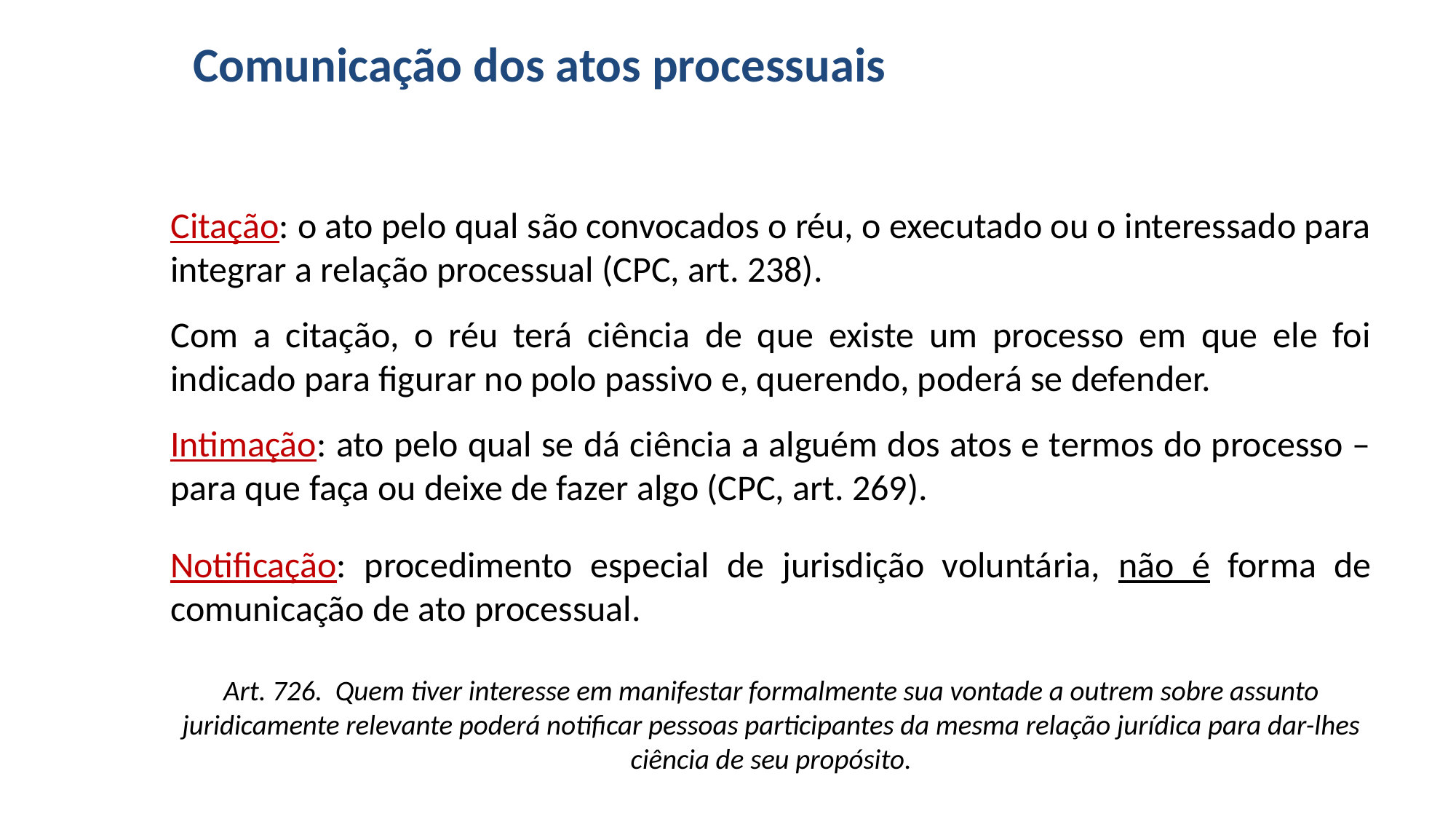

# Comunicação dos atos processuais
Citação: o ato pelo qual são convocados o réu, o executado ou o interessado para integrar a relação processual (CPC, art. 238).

Com a citação, o réu terá ciência de que existe um processo em que ele foi indicado para figurar no polo passivo e, querendo, poderá se defender.

Intimação: ato pelo qual se dá ciência a alguém dos atos e termos do processo – para que faça ou deixe de fazer algo (CPC, art. 269).

Notificação: procedimento especial de jurisdição voluntária, não é forma de comunicação de ato processual.

Art. 726.  Quem tiver interesse em manifestar formalmente sua vontade a outrem sobre assunto juridicamente relevante poderá notificar pessoas participantes da mesma relação jurídica para dar-lhes ciência de seu propósito.